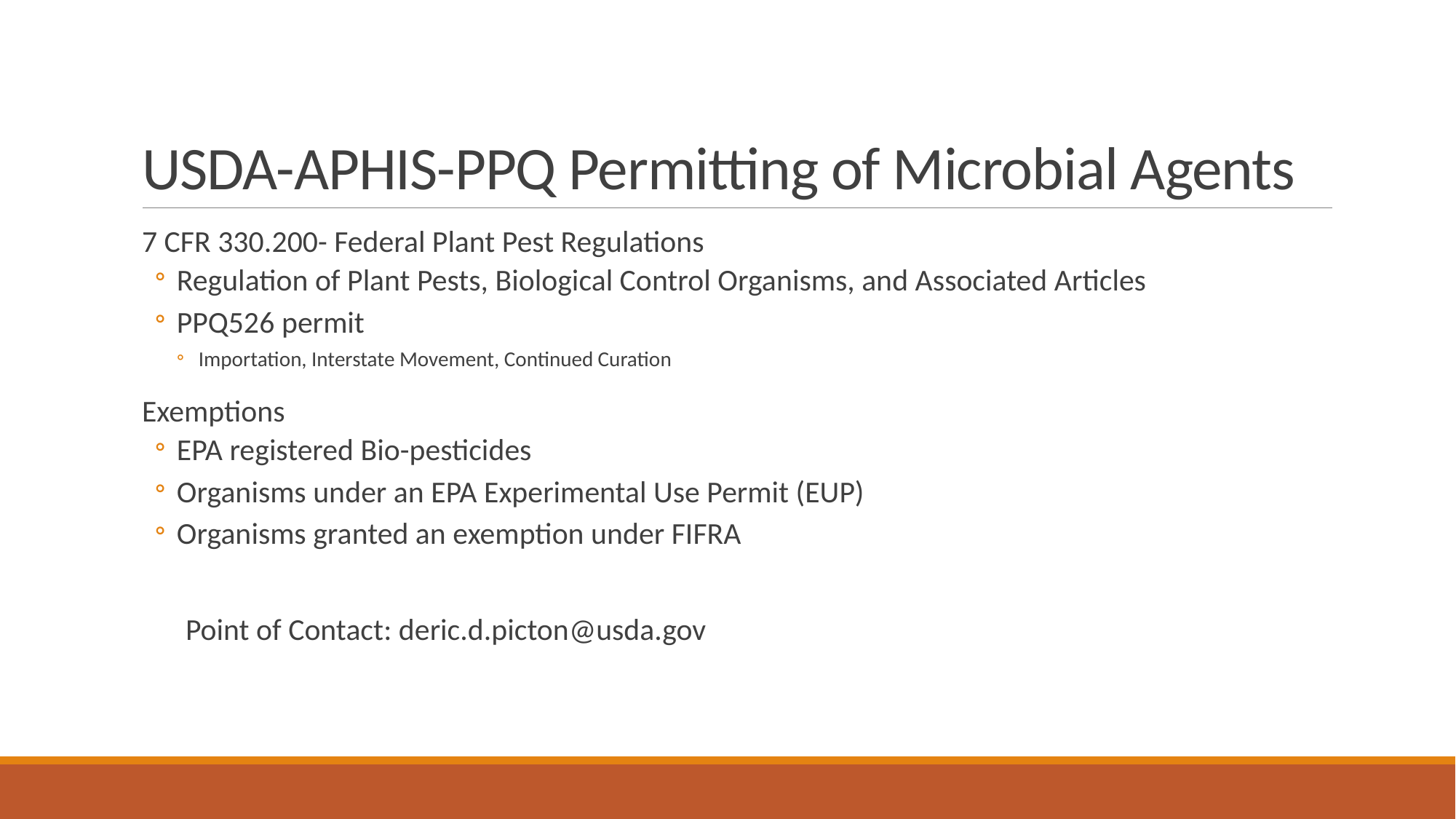

# USDA-APHIS-PPQ Permitting of Microbial Agents
7 CFR 330.200- Federal Plant Pest Regulations
Regulation of Plant Pests, Biological Control Organisms, and Associated Articles
PPQ526 permit
Importation, Interstate Movement, Continued Curation
Exemptions
EPA registered Bio-pesticides
Organisms under an EPA Experimental Use Permit (EUP)
Organisms granted an exemption under FIFRA

Point of Contact: deric.d.picton@usda.gov